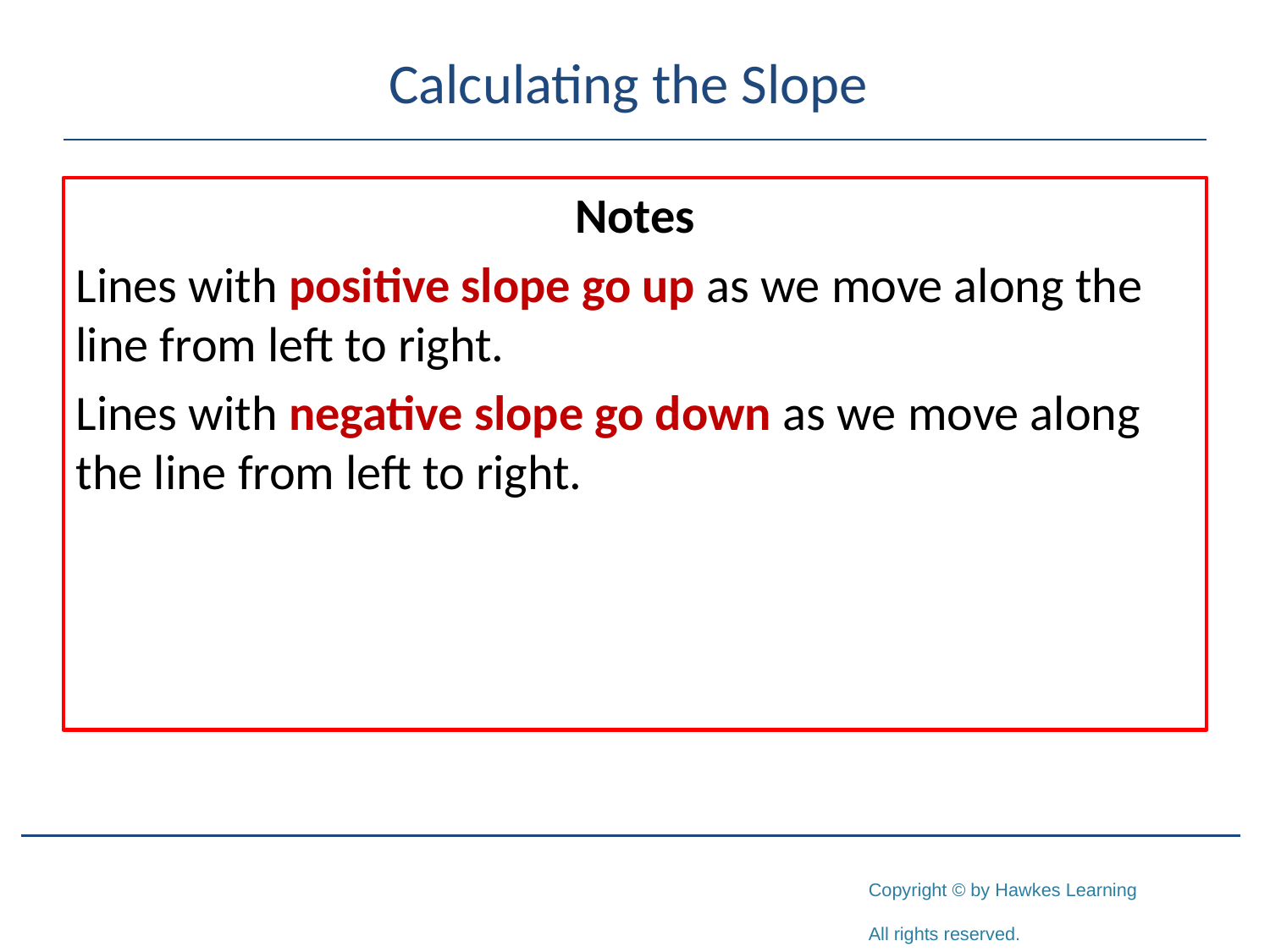

# Calculating the Slope
Notes
Lines with positive slope go up as we move along the line from left to right.
Lines with negative slope go down as we move along the line from left to right.